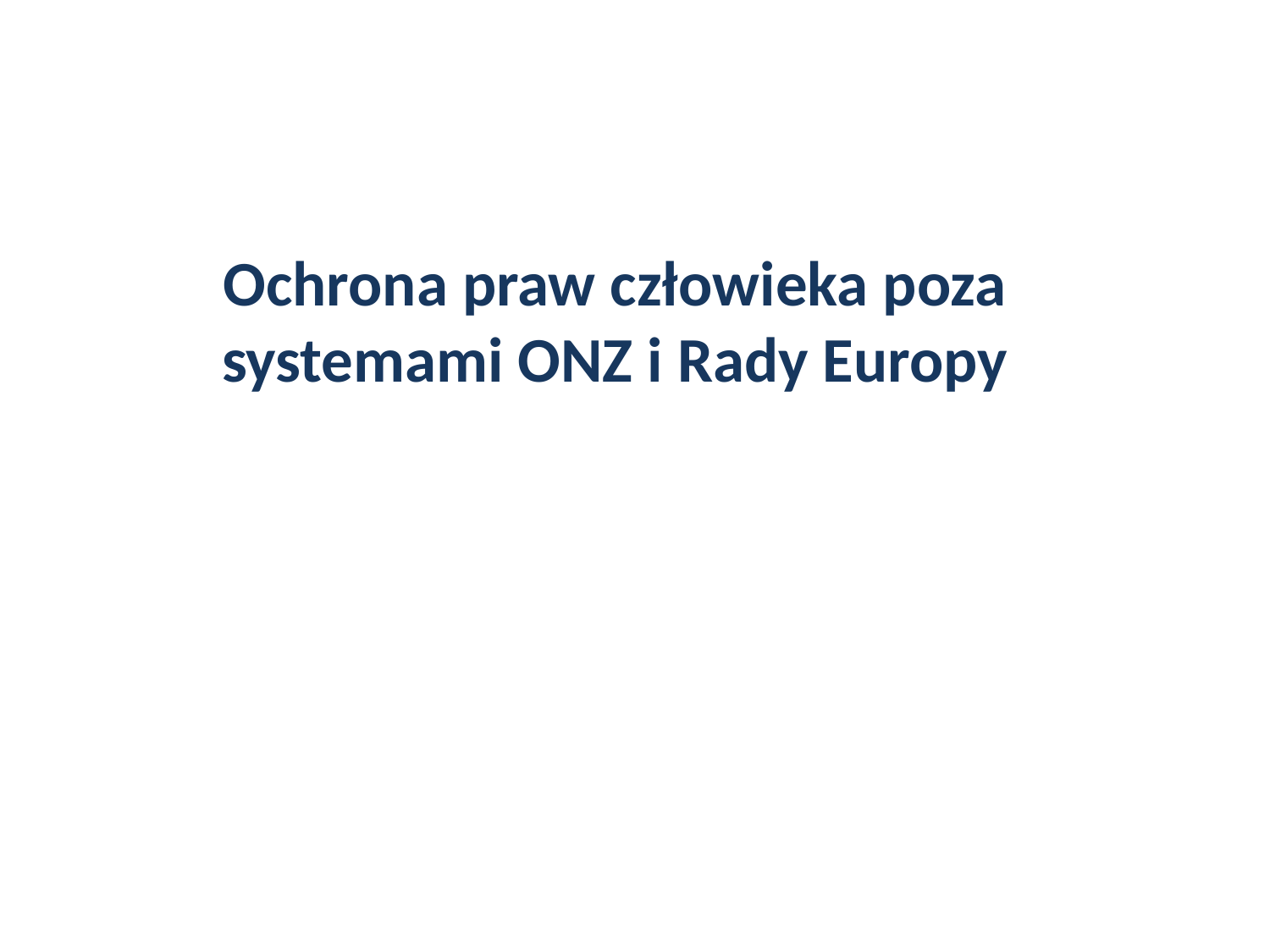

Ochrona praw człowieka poza systemami ONZ i Rady Europy